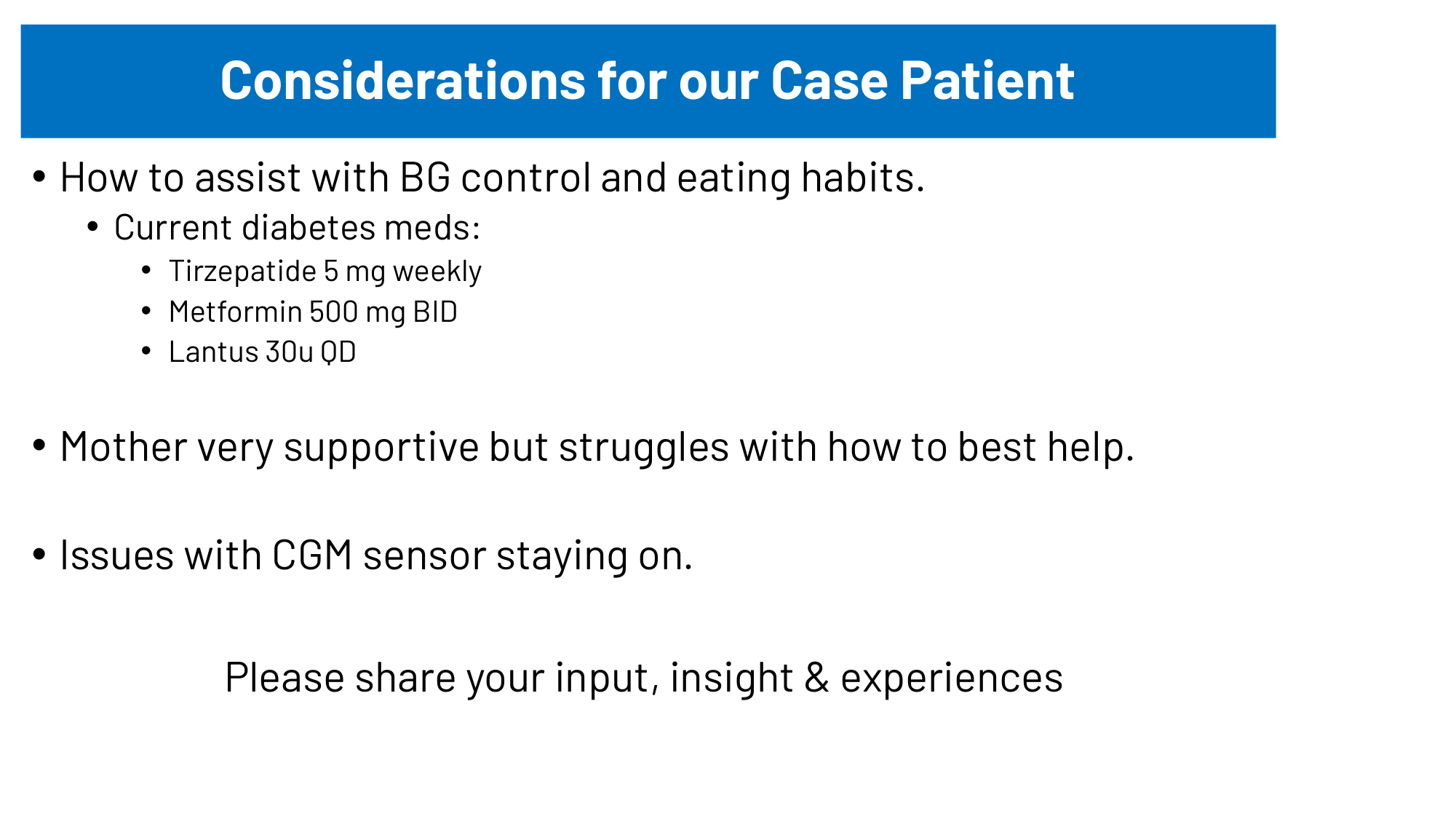

# Considerations for our Case Patient
How to assist with BG control and eating habits.
Current diabetes meds:
Tirzepatide 5 mg weekly
Metformin 500 mg BID
Lantus 30u QD

Mother very supportive but struggles with how to best help.

Issues with CGM sensor staying on.

Please share your input, insight & experiences